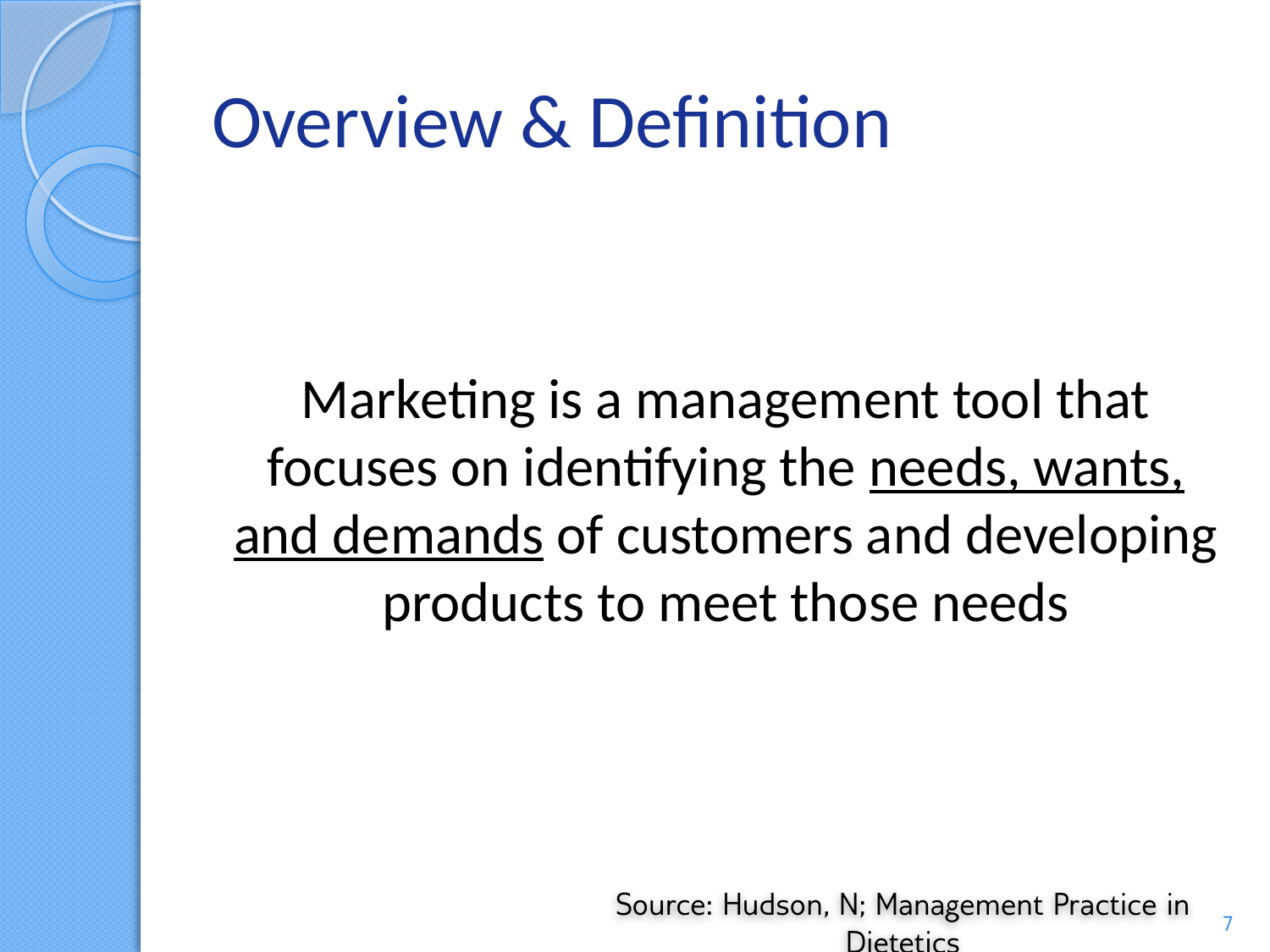

# Overview & Definition
Marketing is a management tool that focuses on identifying the needs, wants, and demands of customers and developing products to meet those needs
7
Source: Hudson, N; Management Practice in Dietetics